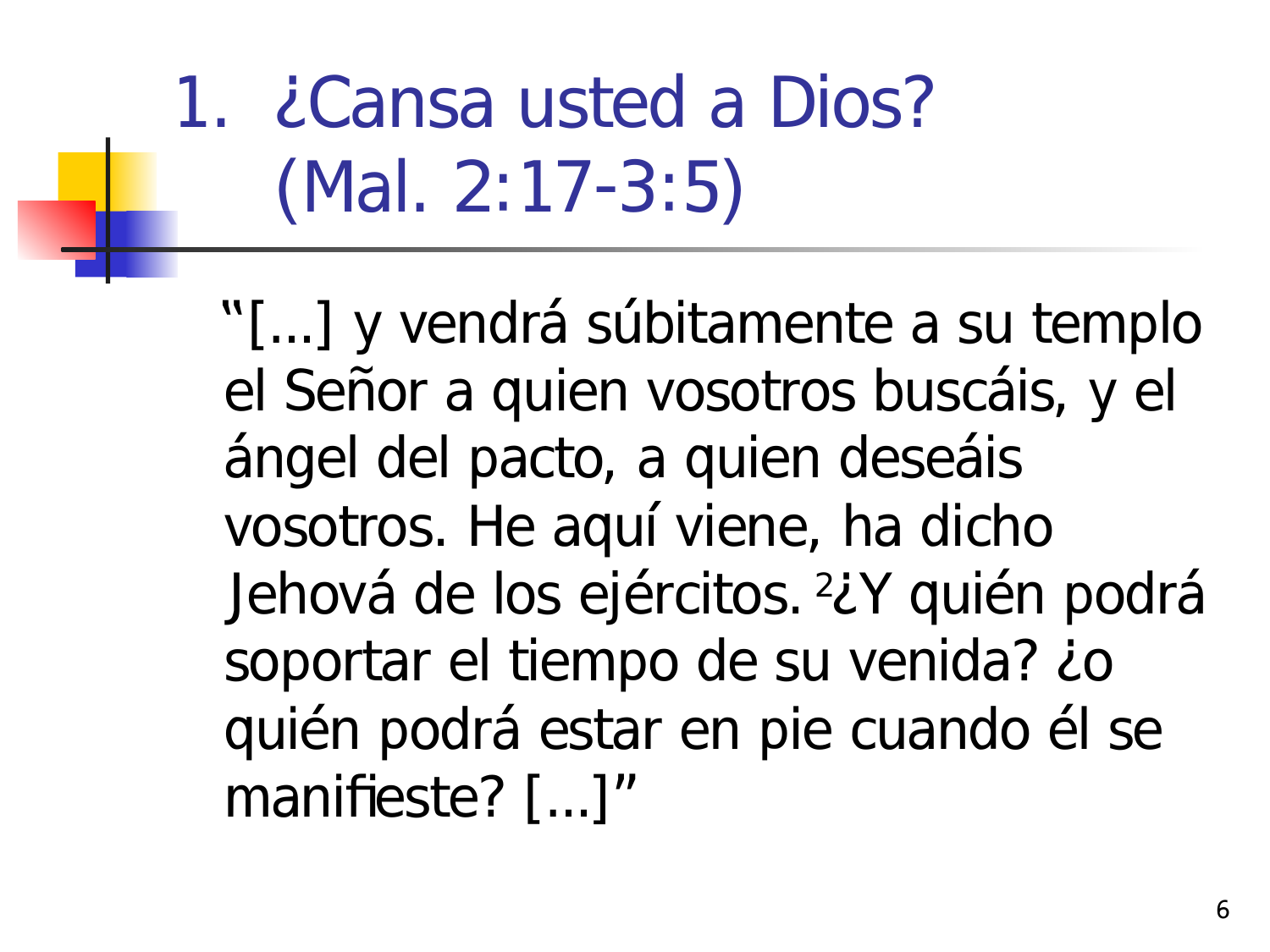

# ¿Cansa usted a Dios?        (Mal. 2:17-3:5)
	“[…] y vendrá súbitamente a su templo el Señor a quien vosotros buscáis, y el ángel del pacto, a quien deseáis vosotros. He aquí viene, ha dicho Jehová de los ejércitos.﻿ 2﻿¿Y quién podrá soportar el tiempo de su venida? ¿o quién podrá estar en pie cuando él se manifieste? ﻿[…]”

6